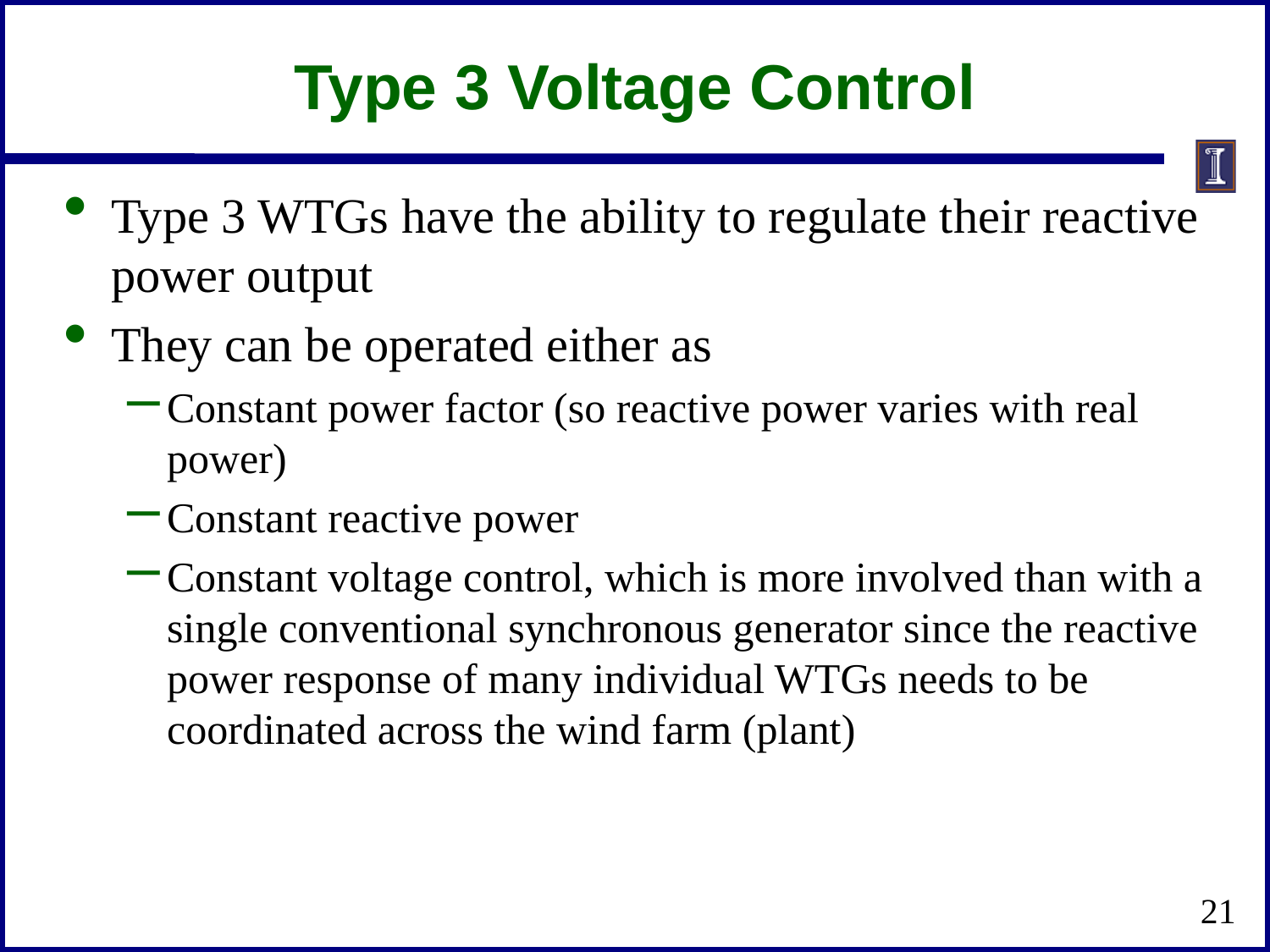

# Type 3 Voltage Control
Type 3 WTGs have the ability to regulate their reactive power output
They can be operated either as
Constant power factor (so reactive power varies with real power)
Constant reactive power
Constant voltage control, which is more involved than with a single conventional synchronous generator since the reactive power response of many individual WTGs needs to be coordinated across the wind farm (plant)
21